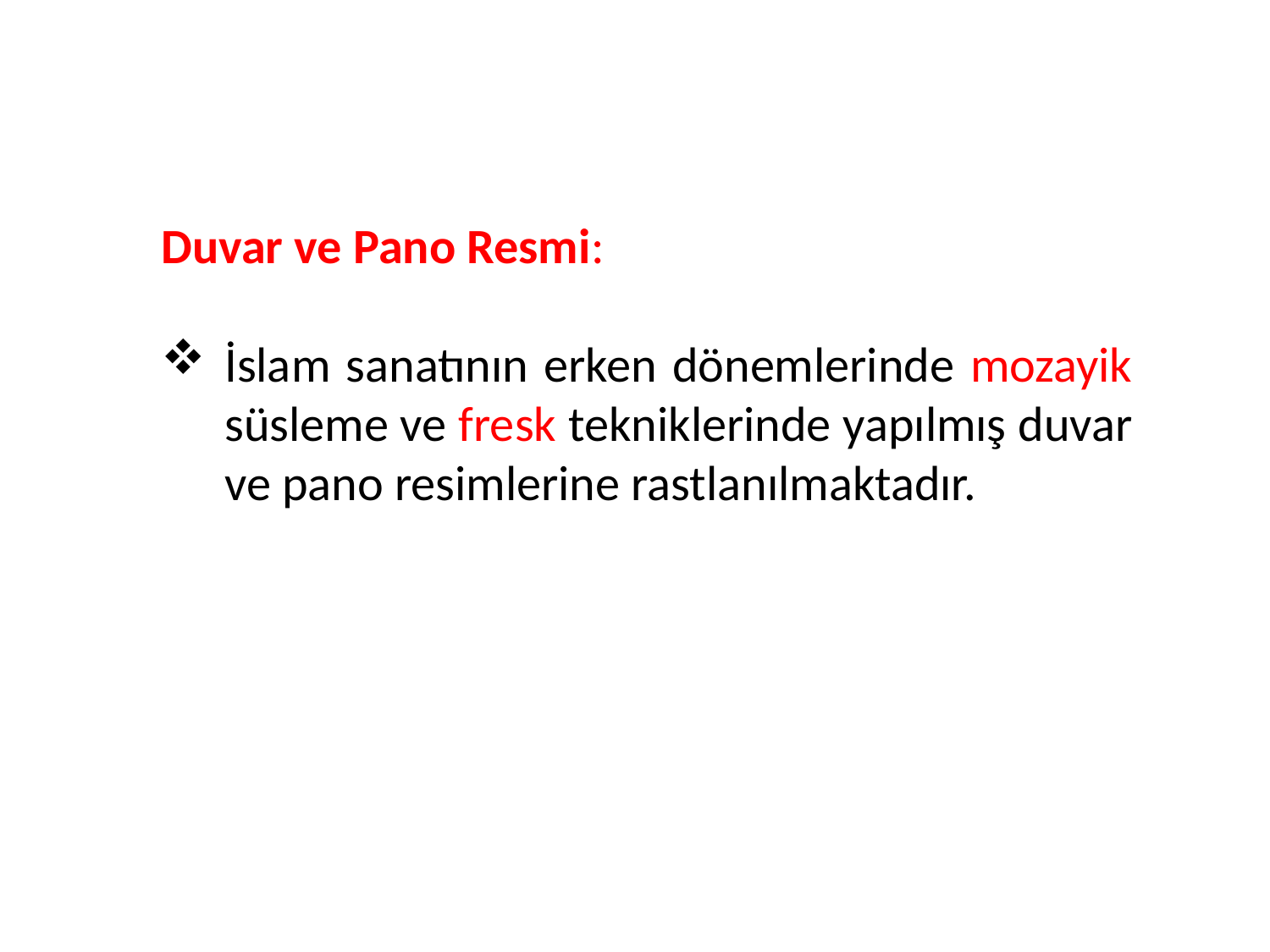

Duvar ve Pano Resmi:

İslam sanatının erken dönemlerinde mozayik süsleme ve fresk tekniklerinde yapılmış duvar ve pano resimlerine rastlanılmaktadır.